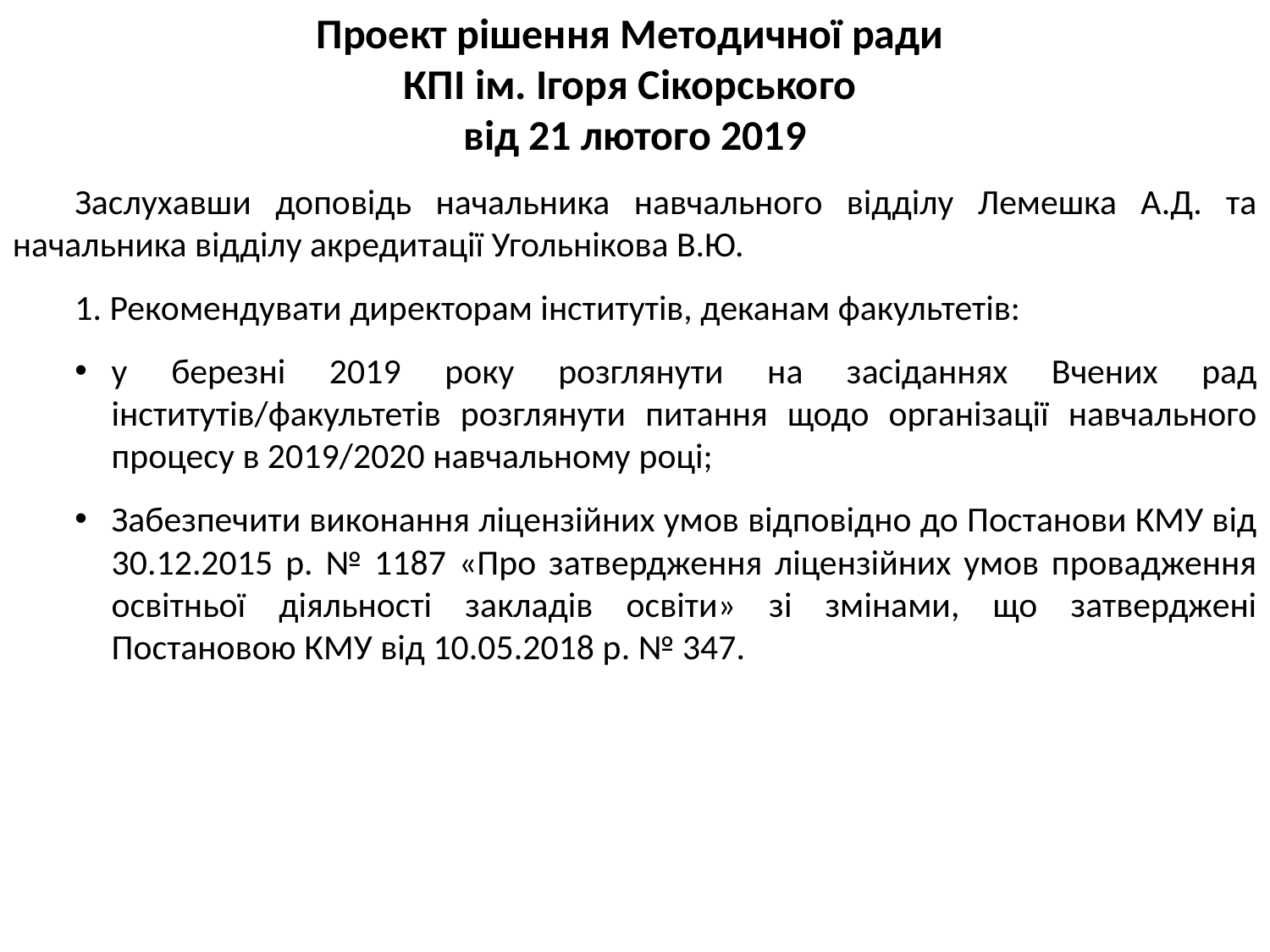

Проект рішення Методичної ради
КПІ ім. Ігоря Сікорського
від 21 лютого 2019
Заслухавши доповідь начальника навчального відділу Лемешка А.Д. та начальника відділу акредитації Угольнікова В.Ю.
1. Рекомендувати директорам інститутів, деканам факультетів:
у березні 2019 року розглянути на засіданнях Вчених рад інститутів/факультетів розглянути питання щодо організації навчального процесу в 2019/2020 навчальному році;
Забезпечити виконання ліцензійних умов відповідно до Постанови КМУ від 30.12.2015 р. № 1187 «Про затвердження ліцензійних умов провадження освітньої діяльності закладів освіти» зі змінами, що затверджені Постановою КМУ від 10.05.2018 р. № 347.